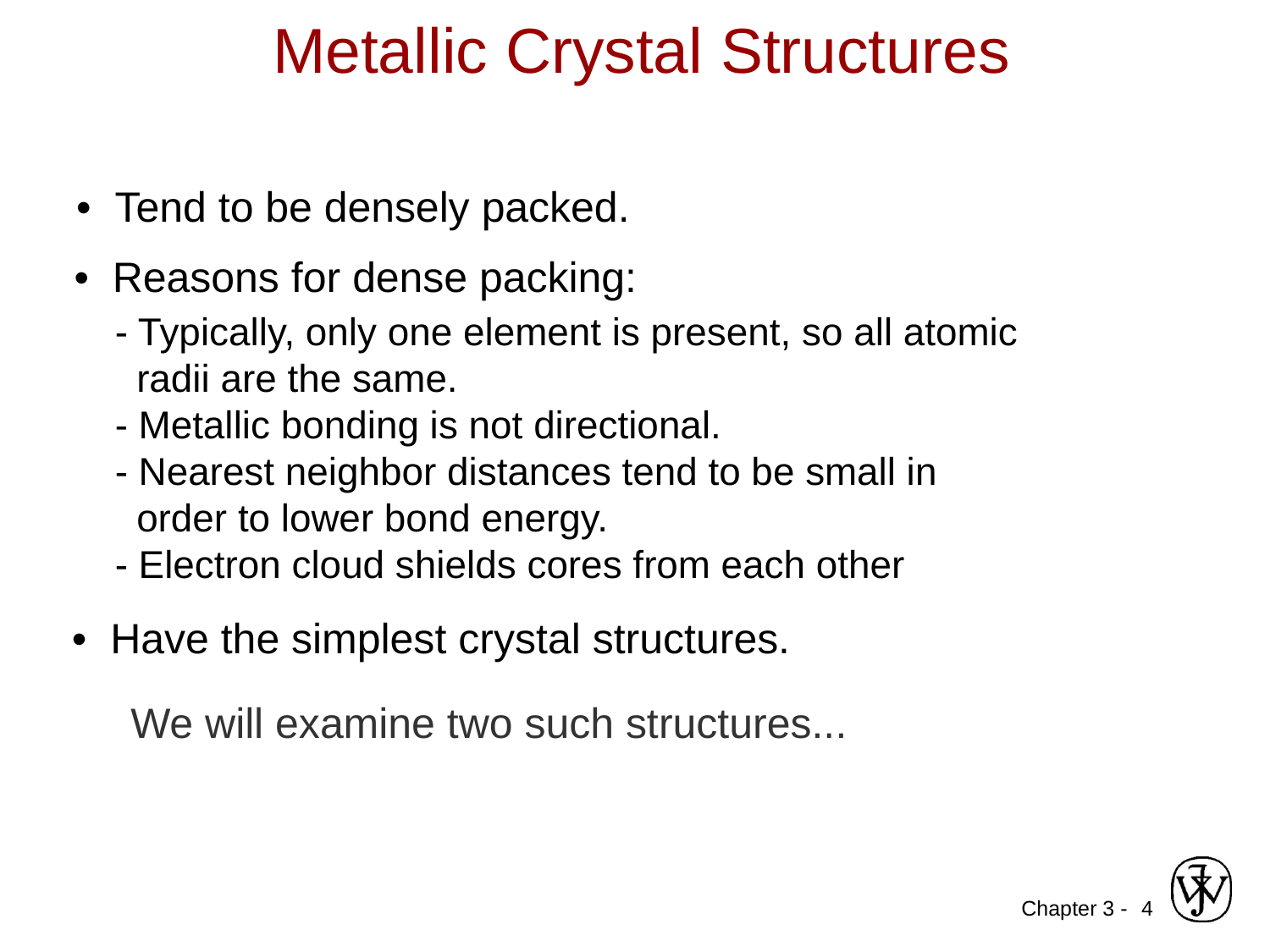

Metallic Crystal Structures
•  Tend to be densely packed.
•  Reasons for dense packing:
- Typically, only one element is present, so all atomic
  radii are the same.
- Metallic bonding is not directional.
- Nearest neighbor distances tend to be small in
  order to lower bond energy.
- Electron cloud shields cores from each other
•  Have the simplest crystal structures.
We will examine two such structures...
4